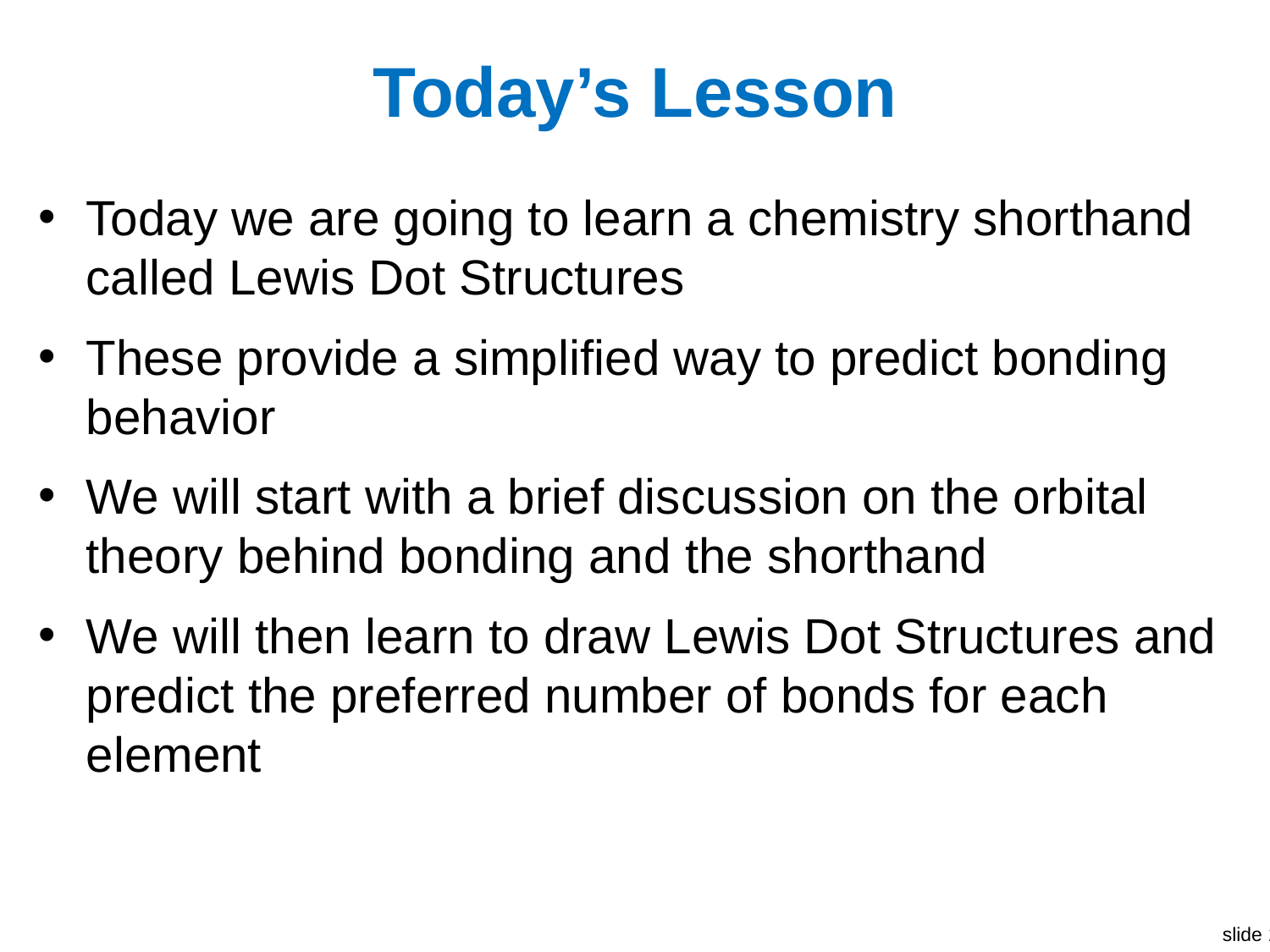

# Today’s Lesson
Today we are going to learn a chemistry shorthand called Lewis Dot Structures
These provide a simplified way to predict bonding behavior
We will start with a brief discussion on the orbital theory behind bonding and the shorthand
We will then learn to draw Lewis Dot Structures and predict the preferred number of bonds for each element